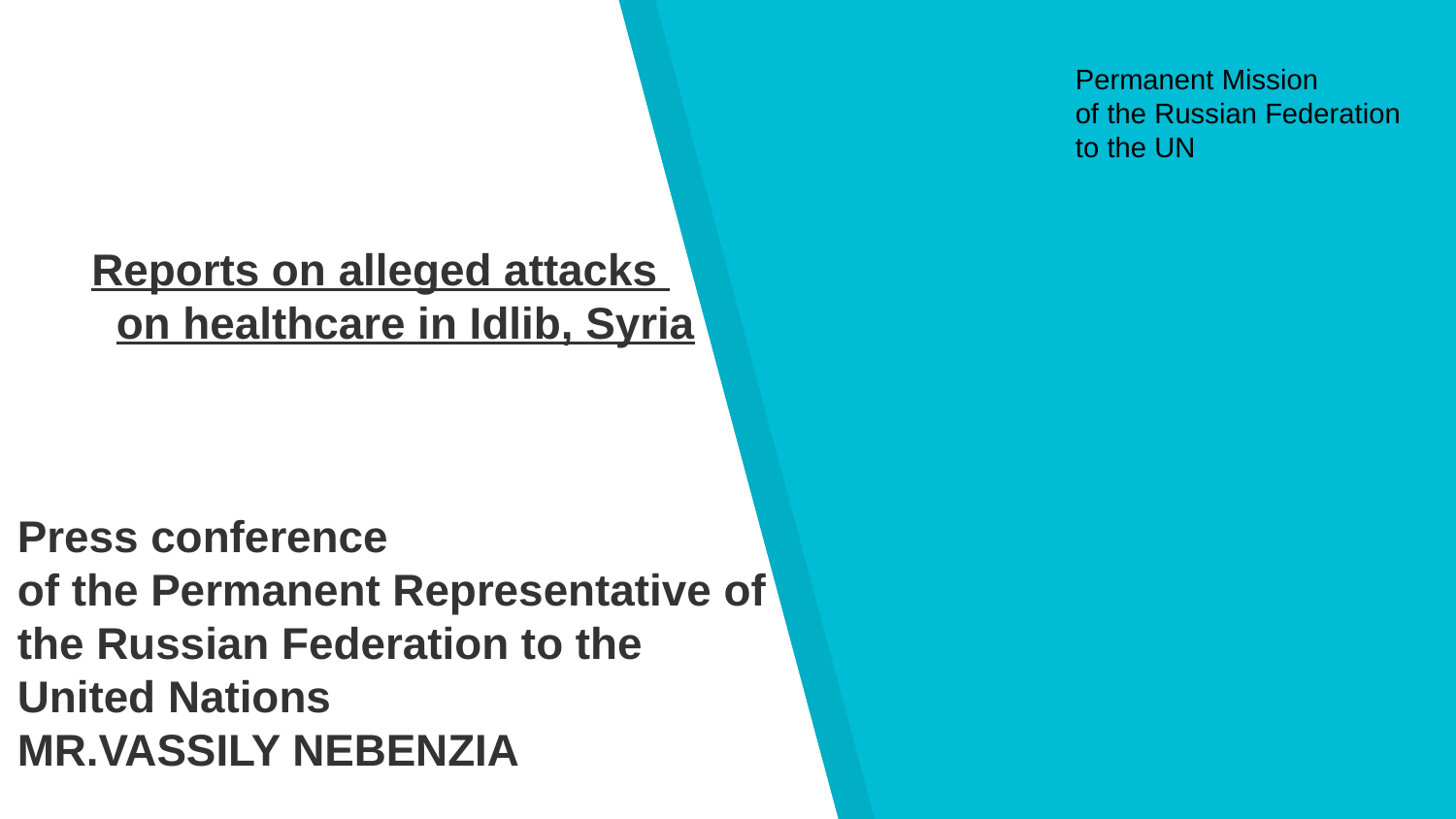

Permanent Mission
of the Russian Federation
to the UN
# Reports on alleged attacks on healthcare in Idlib, Syria Press conference of the Permanent Representative of the Russian Federation to the United Nations MR.VASSILY NEBENZIA